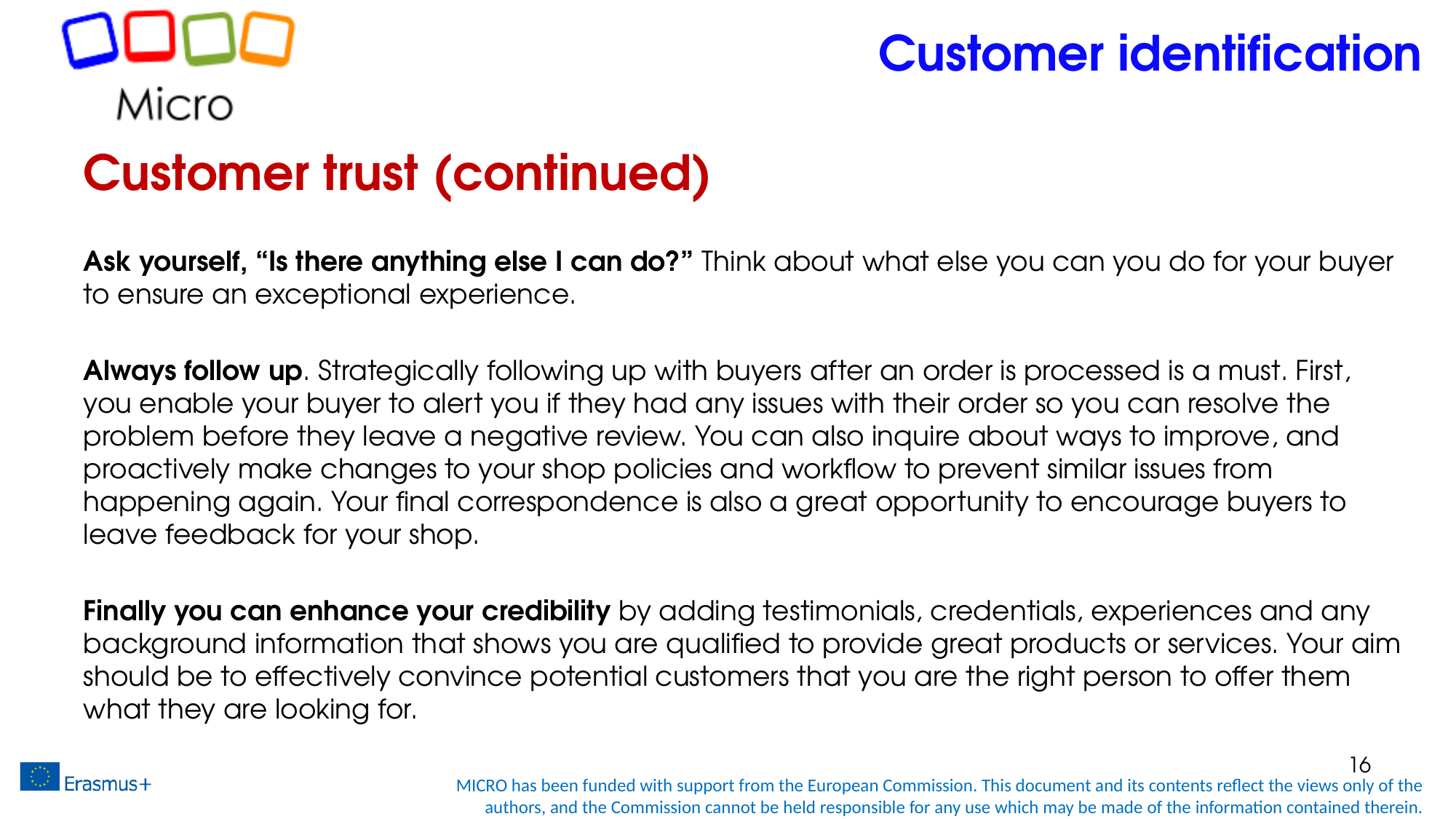

# Customer identification
Customer trust (continued)

Ask yourself, “Is there anything else I can do?” Think about what else you can you do for your buyer to ensure an exceptional experience.

Always follow up. Strategically following up with buyers after an order is processed is a must. First, you enable your buyer to alert you if they had any issues with their order so you can resolve the problem before they leave a negative review. You can also inquire about ways to improve, and proactively make changes to your shop policies and workflow to prevent similar issues from happening again. Your final correspondence is also a great opportunity to encourage buyers to leave feedback for your shop.

Finally you can enhance your credibility by adding testimonials, credentials, experiences and any background information that shows you are qualified to provide great products or services. Your aim should be to effectively convince potential customers that you are the right person to offer them what they are looking for.

16